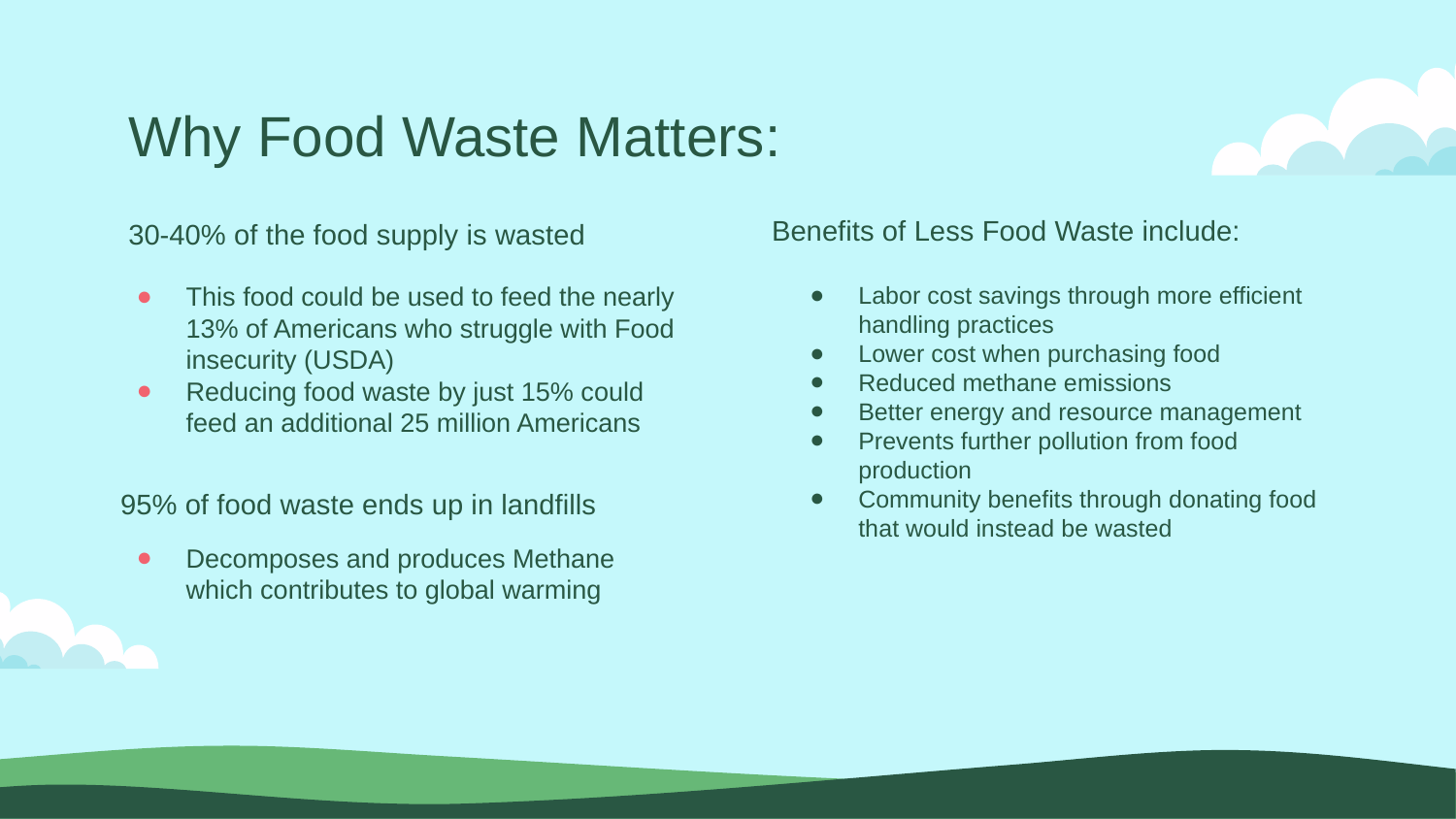

# Why Food Waste Matters:
30-40% of the food supply is wasted
Benefits of Less Food Waste include:
This food could be used to feed the nearly 13% of Americans who struggle with Food insecurity (USDA)
Reducing food waste by just 15% could feed an additional 25 million Americans
Labor cost savings through more efficient handling practices
Lower cost when purchasing food
Reduced methane emissions
Better energy and resource management
Prevents further pollution from food production
Community benefits through donating food that would instead be wasted
95% of food waste ends up in landfills

Decomposes and produces Methane which contributes to global warming